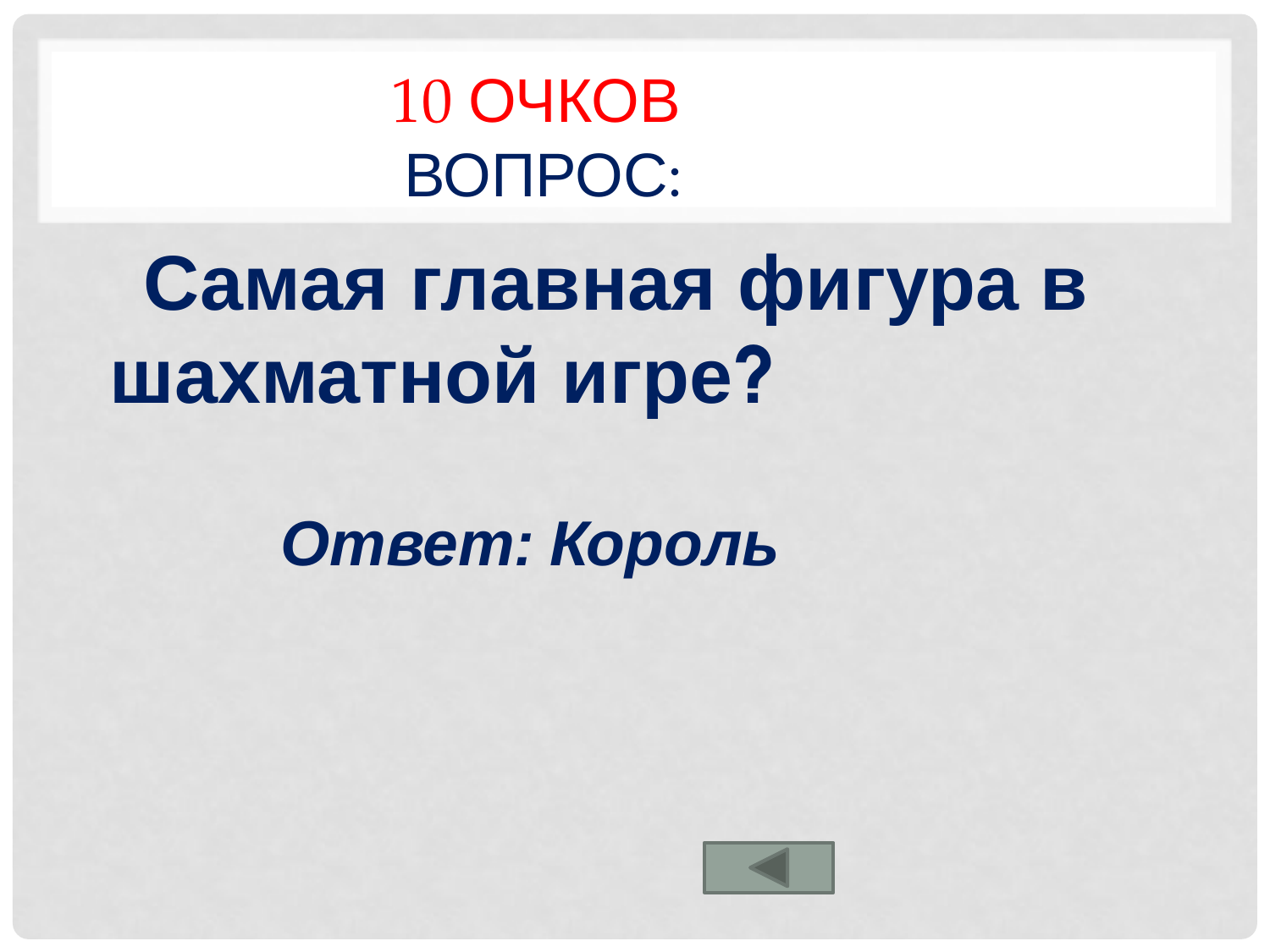

# 10 очков Вопрос:
   Самая главная фигура в шахматной игре?
Ответ: Король